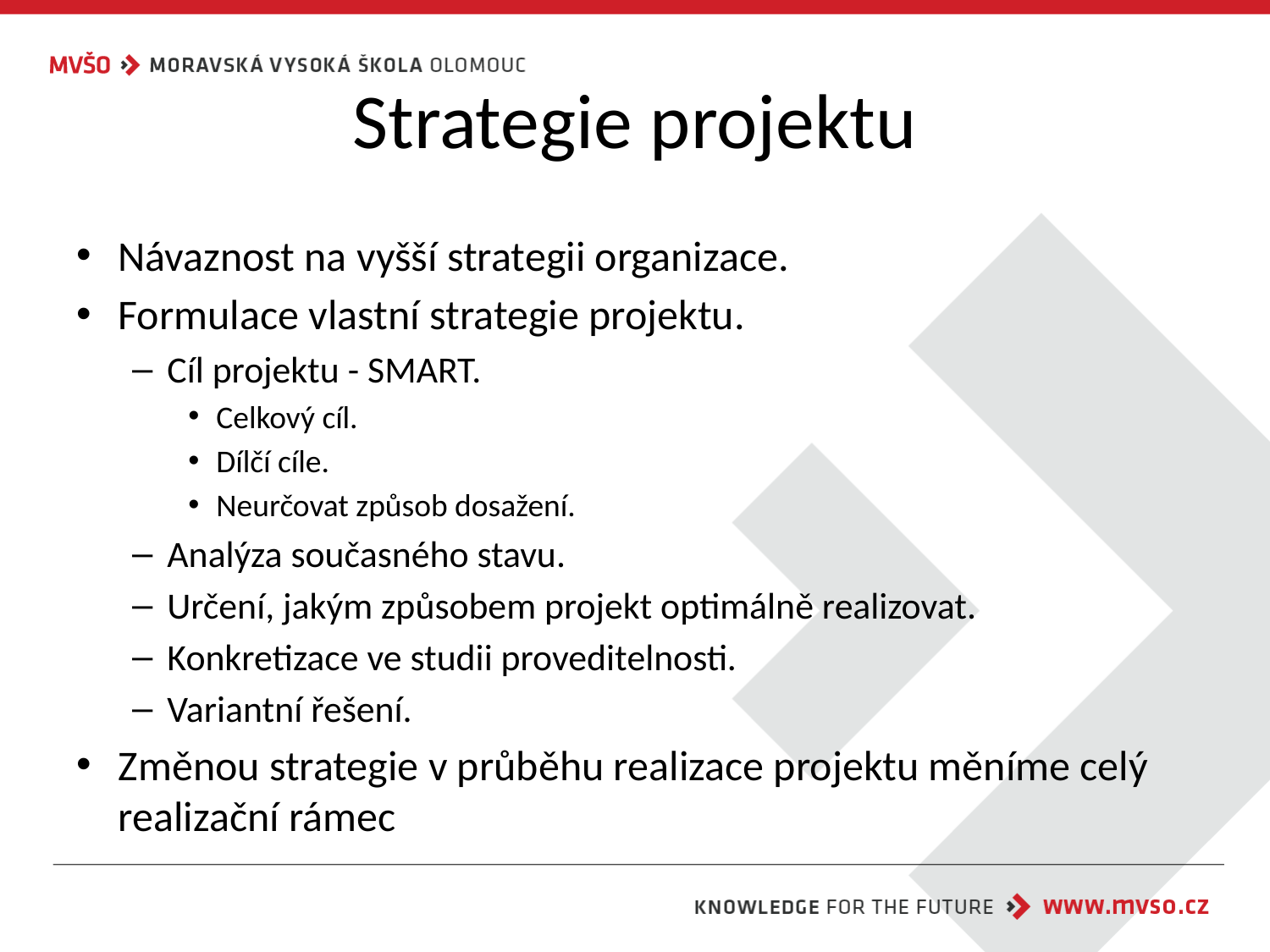

# Strategie projektu
Návaznost na vyšší strategii organizace.
Formulace vlastní strategie projektu.
Cíl projektu - SMART.
Celkový cíl.
Dílčí cíle.
Neurčovat způsob dosažení.
Analýza současného stavu.
Určení, jakým způsobem projekt optimálně realizovat.
Konkretizace ve studii proveditelnosti.
Variantní řešení.
Změnou strategie v průběhu realizace projektu měníme celý realizační rámec